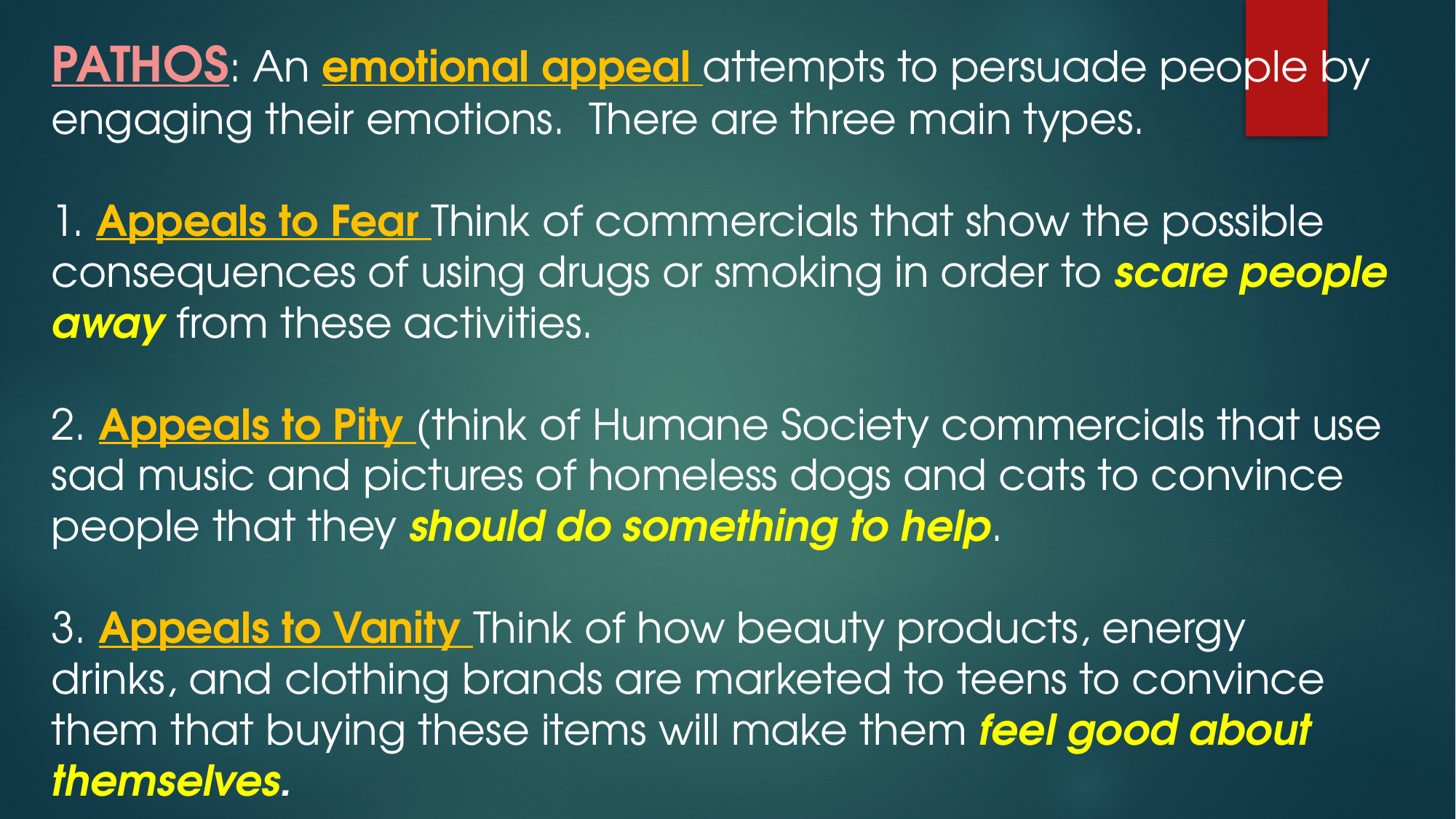

PATHOS: An emotional appeal attempts to persuade people by
engaging their emotions.  There are three main types.

1. Appeals to Fear Think of commercials that show the possible
consequences of using drugs or smoking in order to scare people
away from these activities.

2. Appeals to Pity (think of Humane Society commercials that use
sad music and pictures of homeless dogs and cats to convince
people that they should do something to help.

3. Appeals to Vanity Think of how beauty products, energy
drinks, and clothing brands are marketed to teens to convince
them that buying these items will make them feel good about
themselves.